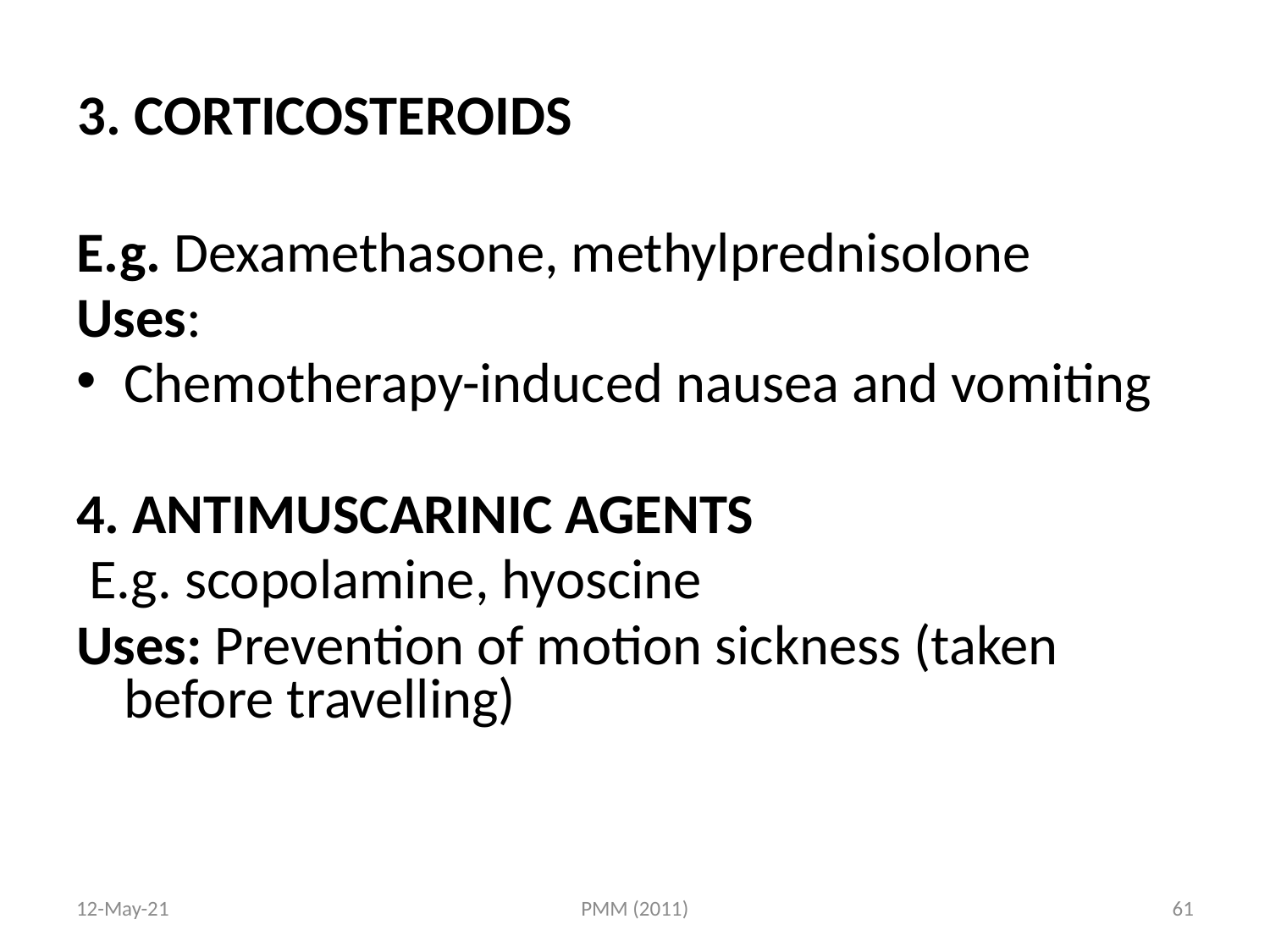

# 3. CORTICOSTEROIDS
E.g. Dexamethasone, methylprednisolone
Uses:
Chemotherapy-induced nausea and vomiting

4. ANTIMUSCARINIC AGENTS
 E.g. scopolamine, hyoscine
Uses: Prevention of motion sickness (taken before travelling)

12-May-21
PMM (2011)
61